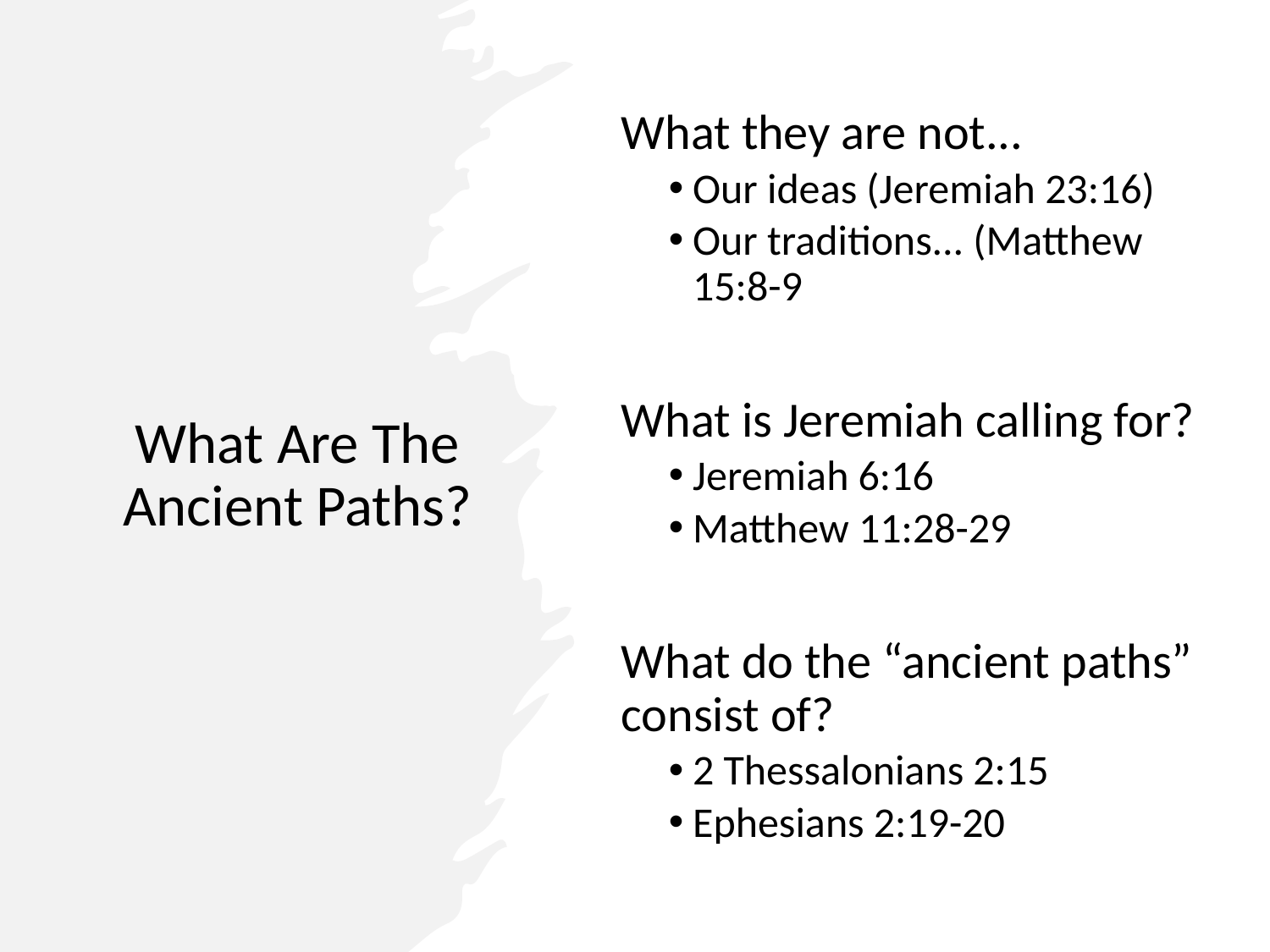

What they are not...
Our ideas (Jeremiah 23:16)
Our traditions... (Matthew 15:8-9

What is Jeremiah calling for?
Jeremiah 6:16
Matthew 11:28-29

What do the “ancient paths” consist of?
2 Thessalonians 2:15
Ephesians 2:19-20
# What Are The Ancient Paths?